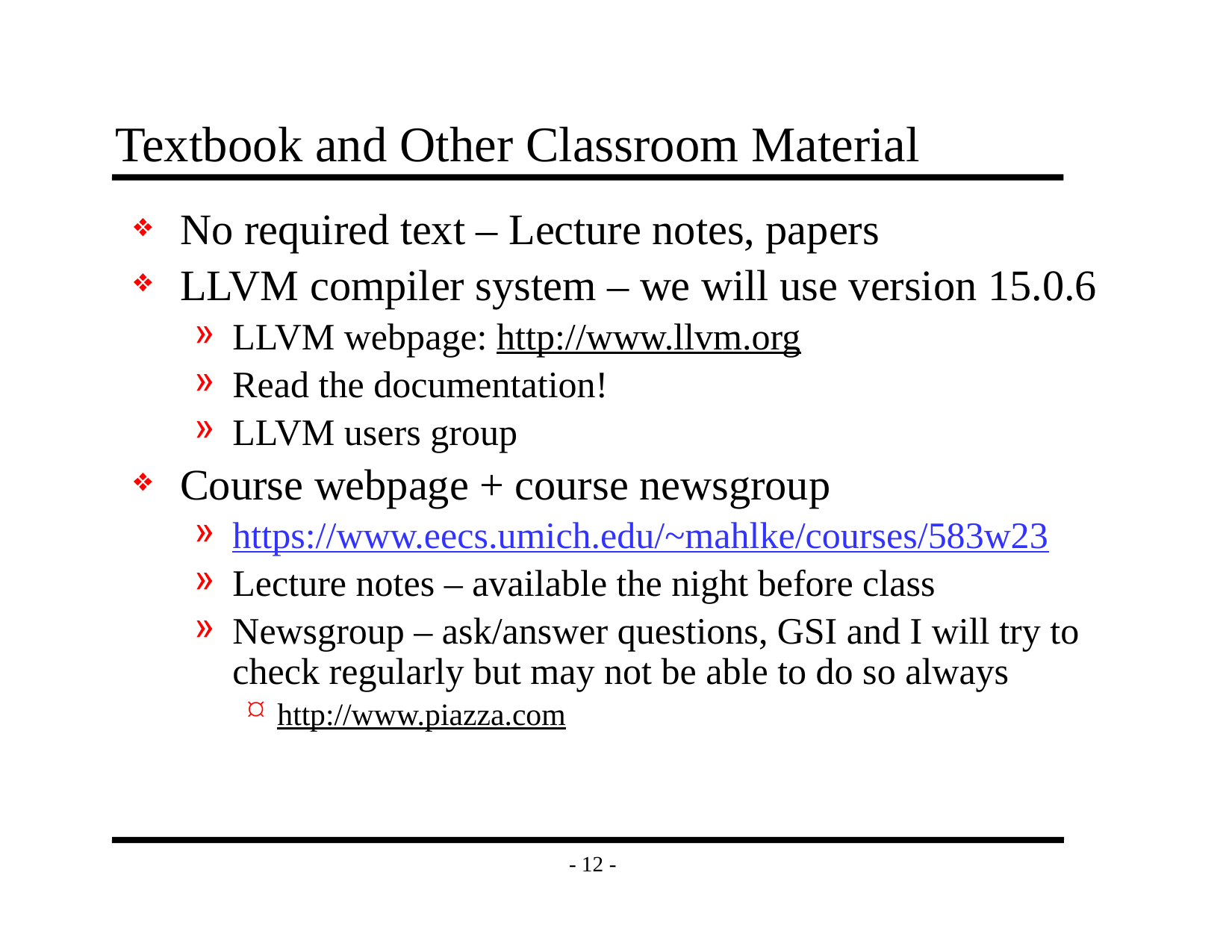

# Textbook and Other Classroom Material
No required text – Lecture notes, papers
LLVM compiler system – we will use version 15.0.6
LLVM webpage: http://www.llvm.org
Read the documentation!
LLVM users group
Course webpage + course newsgroup
https://www.eecs.umich.edu/~mahlke/courses/583w23
Lecture notes – available the night before class
Newsgroup – ask/answer questions, GSI and I will try to check regularly but may not be able to do so always
http://www.piazza.com